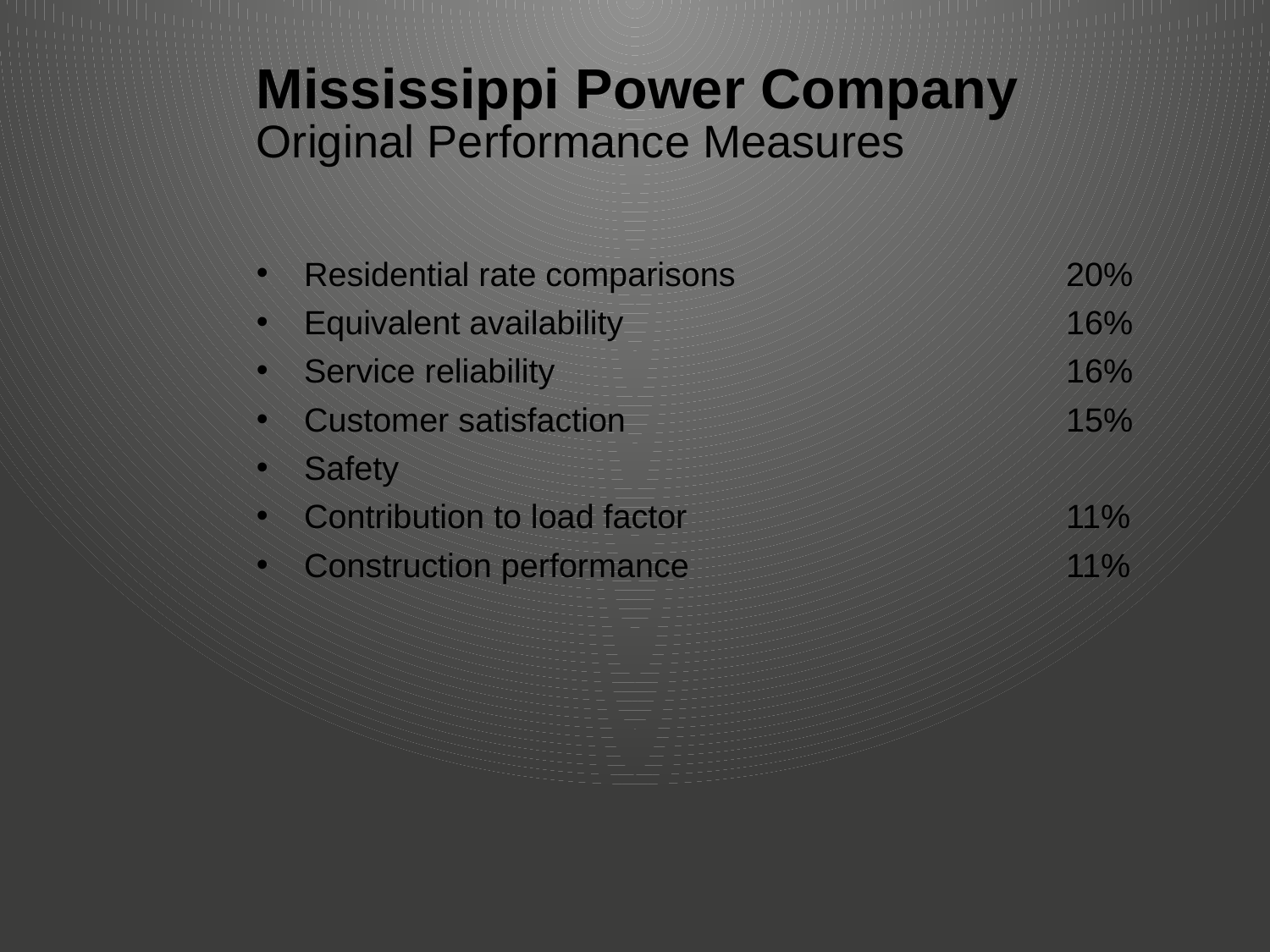

# Mississippi Power Company Original Performance Measures

Residential rate comparisons			20%
Equivalent availability				16%
Service reliability			           		16%
Customer satisfaction				15%
Safety								11%
Contribution to load factor			11%
Construction performance			11%